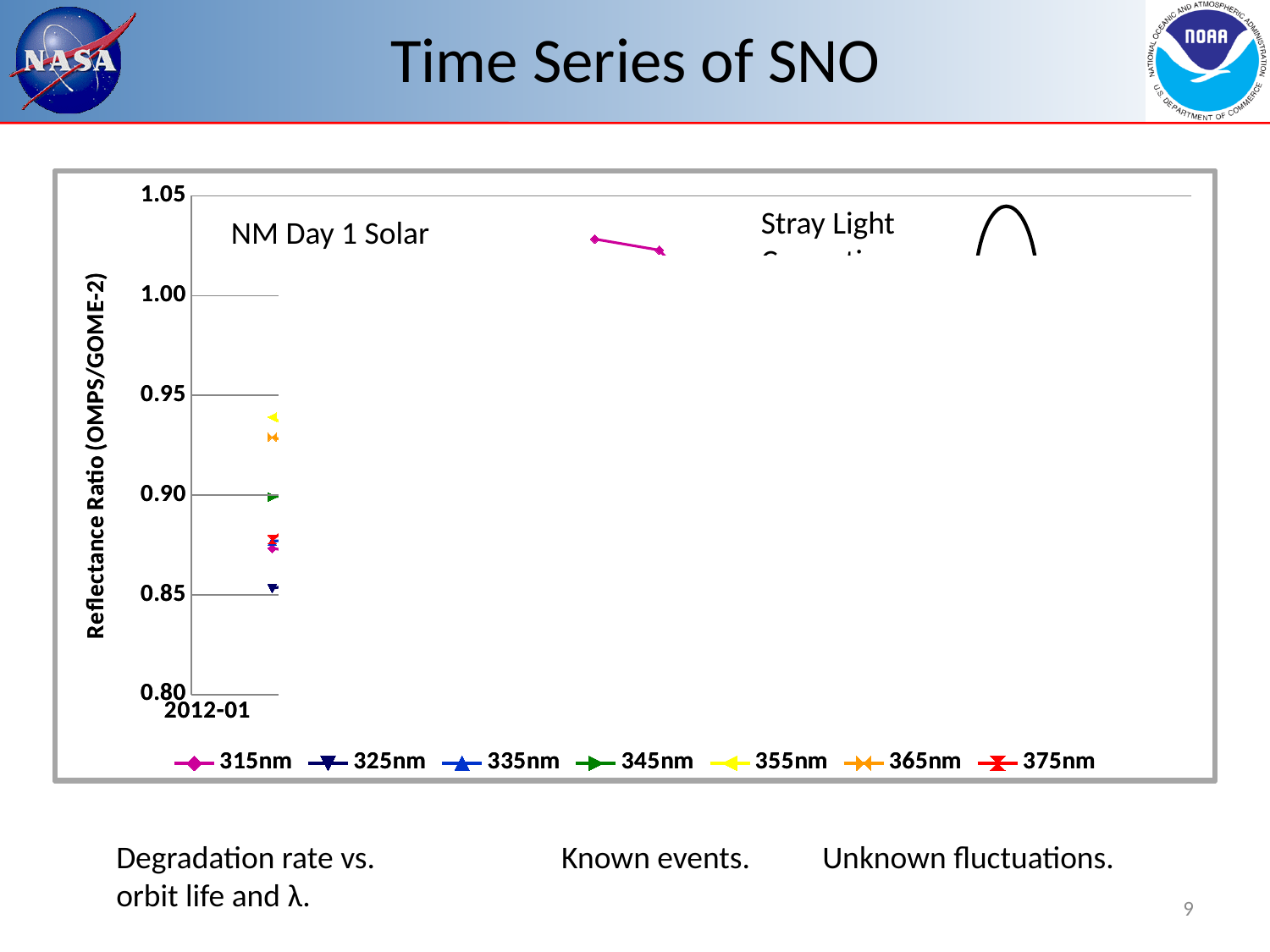

# Time Series of SNO

### Chart

| Category | 315nm | 325nm | 335nm | 345nm | 355nm | 365nm | 375nm |
|---|---|---|---|---|---|---|---|
| 41284 | 1.0283209999999998 | 0.9958581 | 1.0015757999999997 | 1.0035628999999997 | 0.9996911 | 0.9967074 | 0.9911519999999999 |
| 41335 | 1.0227888 | 0.9816266 | 0.9916092 | 0.9960042 | 0.9901812999999999 | 0.9899806999999999 | 0.9883642999999999 |
| 41386 | 1.0052059 | 0.980499 | 0.9912240999999999 | 1.0010386999999998 | 0.9892778999999999 | 0.9935010999999999 | 0.9988813 |
| 41489 | 0.9853339999999999 | 0.9722943 | 0.9838772 | 0.9939619999999999 | 0.9857437999999998 | 0.9888916 | 0.9968236 |
| 41540 | 0.9751708000000001 | 0.9533203 | 0.9651775 | 0.9729059000000001 | 0.9667000000000001 | 0.9659656 | 0.9699378 |
| 41642 | 0.9997478 | 0.9864338999999999 | 0.9996598 | 1.0037487999999999 | 1.0056787999999999 | 0.9955504999999999 | 0.9905107999999999 |
| 41694 | 0.9906253 | 0.9626991000000001 | 0.9781097000000001 | 0.9818057 | 0.9813212999999998 | 0.9760691 | 0.9739521 |
| 41746 | 0.9724836999999998 | 0.9500160999999999 | 0.9630535999999998 | 0.9692193 | 0.9694981 | 0.9659436000000001 | 0.9702157 |
| 41797 | 0.9687107 | 0.9536977000000001 | 0.9644946 | 0.9713866999999999 | 0.9734798000000001 | 0.9726874 | 0.9781957000000001 |

### Chart

| Category | 315nm | 325nm | 335nm | 345nm | 355nm | 365nm | 375nm |
|---|---|---|---|---|---|---|---|
| 40998 | 0.8733090000000001 | 0.8532767 | 0.8769327 | 0.8991019 | 0.939051 | 0.9290160999999999 | 0.8777219000000002 |
| 41102 | 0.8636019000000001 | 0.8637070000000001 | 0.8799903000000001 | 0.9045622999999998 | 0.8995023999999999 | 0.9118751 | 0.9254598 |
| 41154 | 0.860119 | 0.8615024 | 0.8794161999999999 | 0.9046609 | 0.9034041999999999 | 0.9189909 | 0.9356937000000001 |
| 41256 | 0.8990771 | 0.8958883 | 0.9147207 | 0.9328316 | 0.9366094000000001 | 0.9386832 | 0.9411342 |
| 41358 | 0.8616251000000001 | 0.8689247000000001 | 0.8944965999999999 | 0.9225715 | 0.9241854 | 0.9364137999999999 | 0.9478750000000001 |
| 41461 | 0.8771884 | 0.8826122999999999 | 0.9039088 | 0.9325212 | 0.9299577999999998 | 0.9433268 | 0.9577622 |
| 41513 | 0.8550401000000001 | 0.8671322 | 0.8937016 | 0.9231106999999998 | 0.9261546 | 0.9394084 | 0.9556251000000001 |
| 41564 | 0.8410490000000002 | 0.8587587000000001 | 0.8898011 | 0.914057 | 0.9275864999999999 | 0.9354184999999999 | 0.9466155 |
| 41616 | 0.8517652000000001 | 0.8597658000000001 | 0.8879363999999998 | 0.9092253 | 0.9190329999999999 | 0.9206831 | 0.9251068999999998 |
| 41719 | 0.8195105999999999 | 0.8398689 | 0.8715441 | 0.8986961999999998 | 0.9106389 | 0.9177456000000002 | 0.9293357 |
| 41771 | 0.8378263 | 0.8474391999999998 | 0.8744845999999998 | 0.8987969 | 0.9074060999999999 | 0.9146772 | 0.9274019 |
Stray Light Correction
NM Day 1 Solar

Degradation rate vs. orbit life and λ.
Unknown fluctuations.
Known events.
9